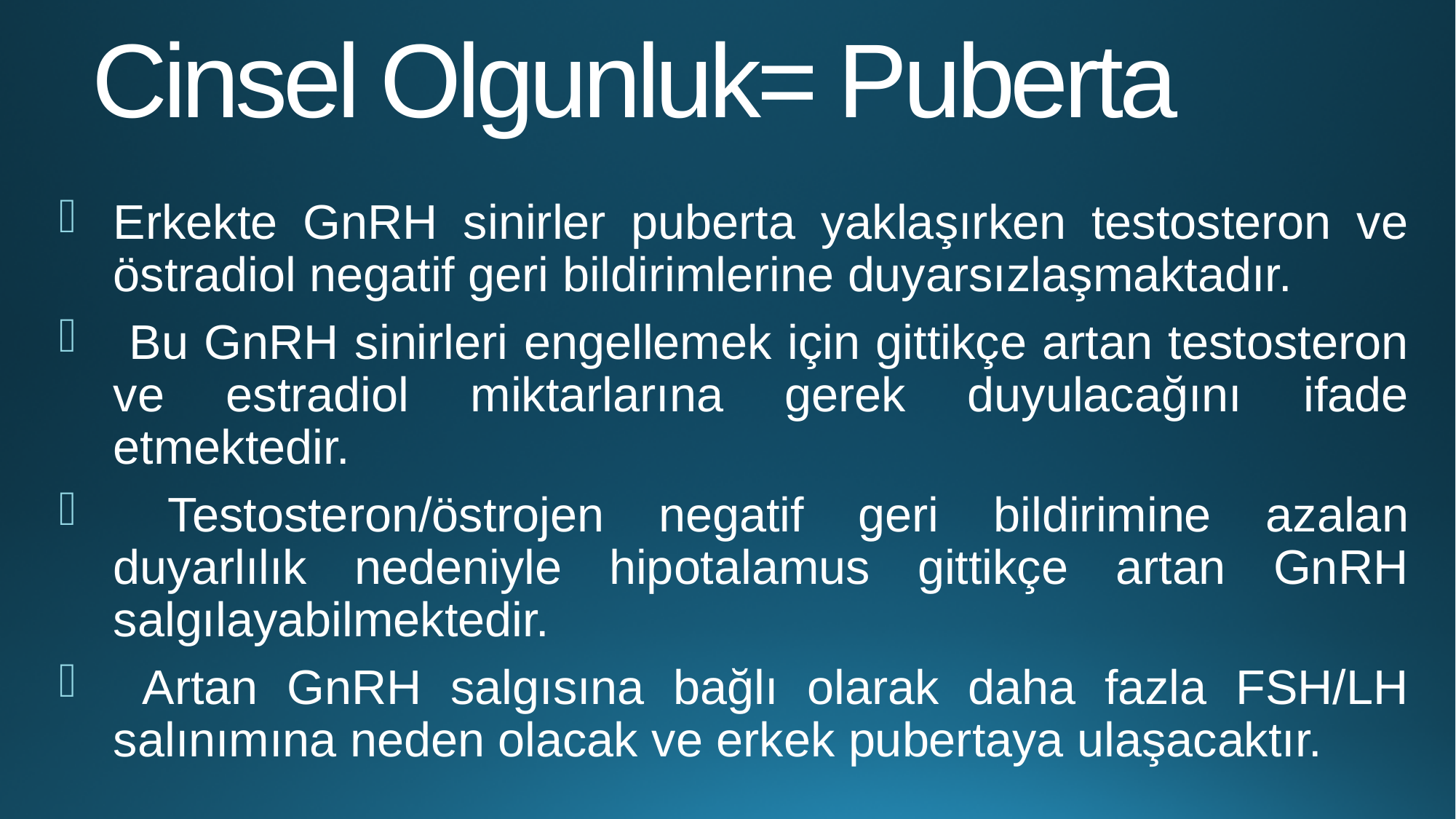

# Cinsel Olgunluk= Puberta
Erkekte GnRH sinirler puberta yaklaşırken testosteron ve östradiol negatif geri bildirimlerine duyarsızlaşmaktadır.
 Bu GnRH sinirleri engellemek için gittikçe artan testosteron ve estradiol miktarlarına gerek duyulacağını ifade etmektedir.
 Testosteron/östrojen negatif geri bildirimine azalan duyarlılık nedeniyle hipotalamus gittikçe artan GnRH salgılayabilmektedir.
 Artan GnRH salgısına bağlı olarak daha fazla FSH/LH salınımına neden olacak ve erkek pubertaya ulaşacaktır.